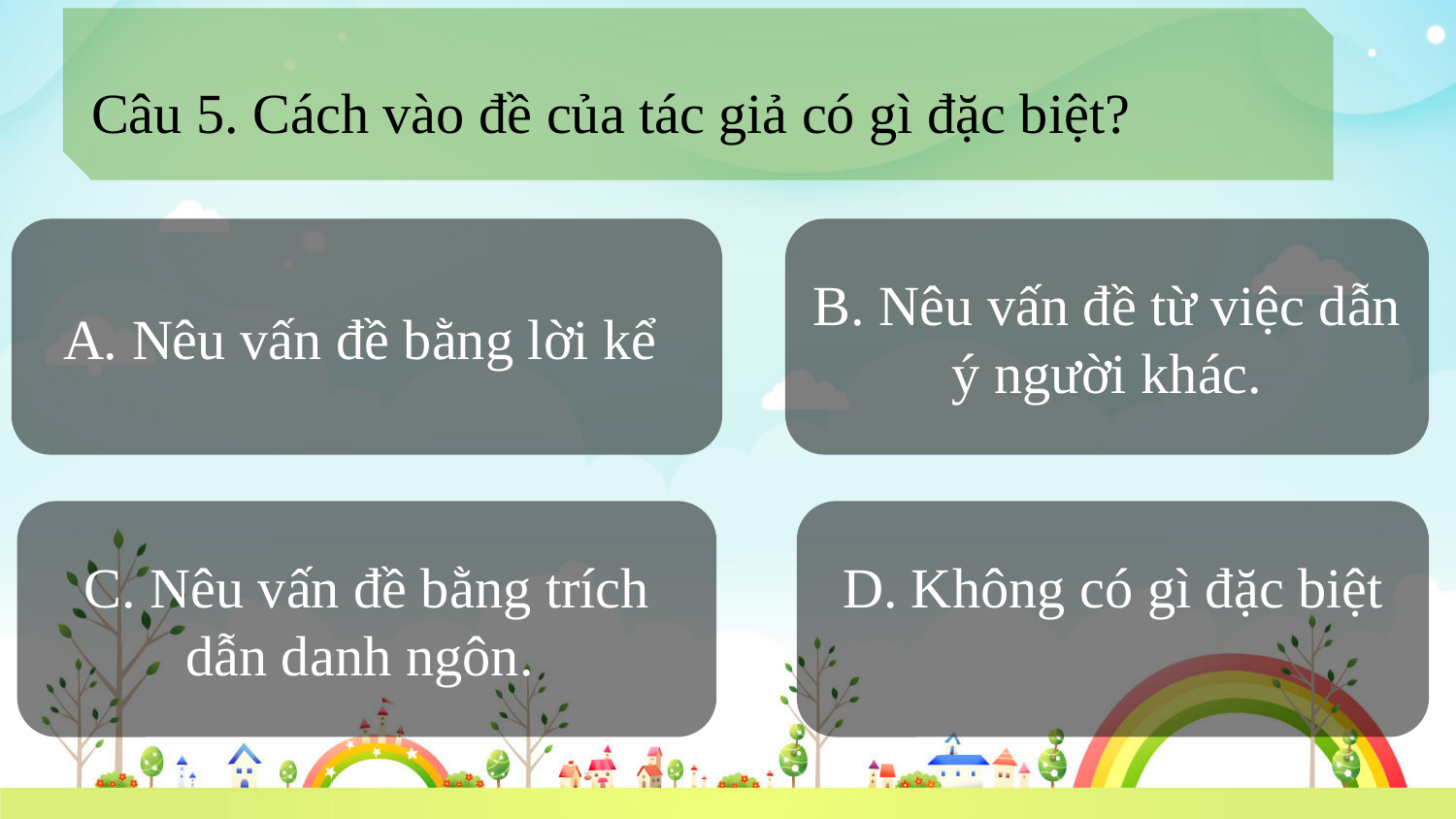

Câu 5. Cách vào đề của tác giả có gì đặc biệt?
A. Nêu vấn đề bằng lời kể
B. Nêu vấn đề từ việc dẫn ý người khác.
C. Nêu vấn đề bằng trích dẫn danh ngôn.
D. Không có gì đặc biệt